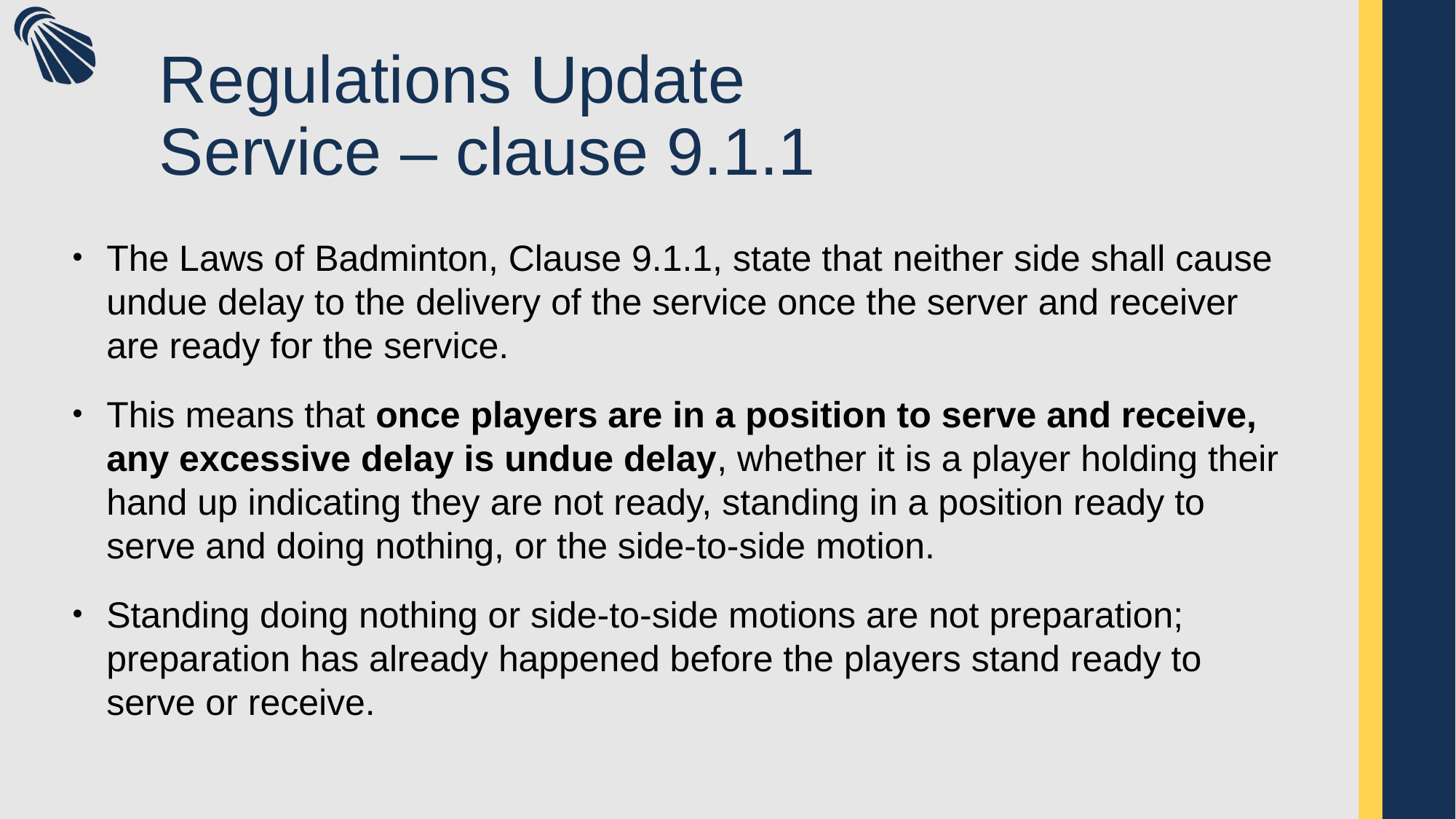

# Regulations Update Service – clause 9.1.1
The Laws of Badminton, Clause 9.1.1, state that neither side shall cause undue delay to the delivery of the service once the server and receiver are ready for the service.
This means that once players are in a position to serve and receive, any excessive delay is undue delay, whether it is a player holding their hand up indicating they are not ready, standing in a position ready to serve and doing nothing, or the side-to-side motion.
Standing doing nothing or side-to-side motions are not preparation; preparation has already happened before the players stand ready to serve or receive.